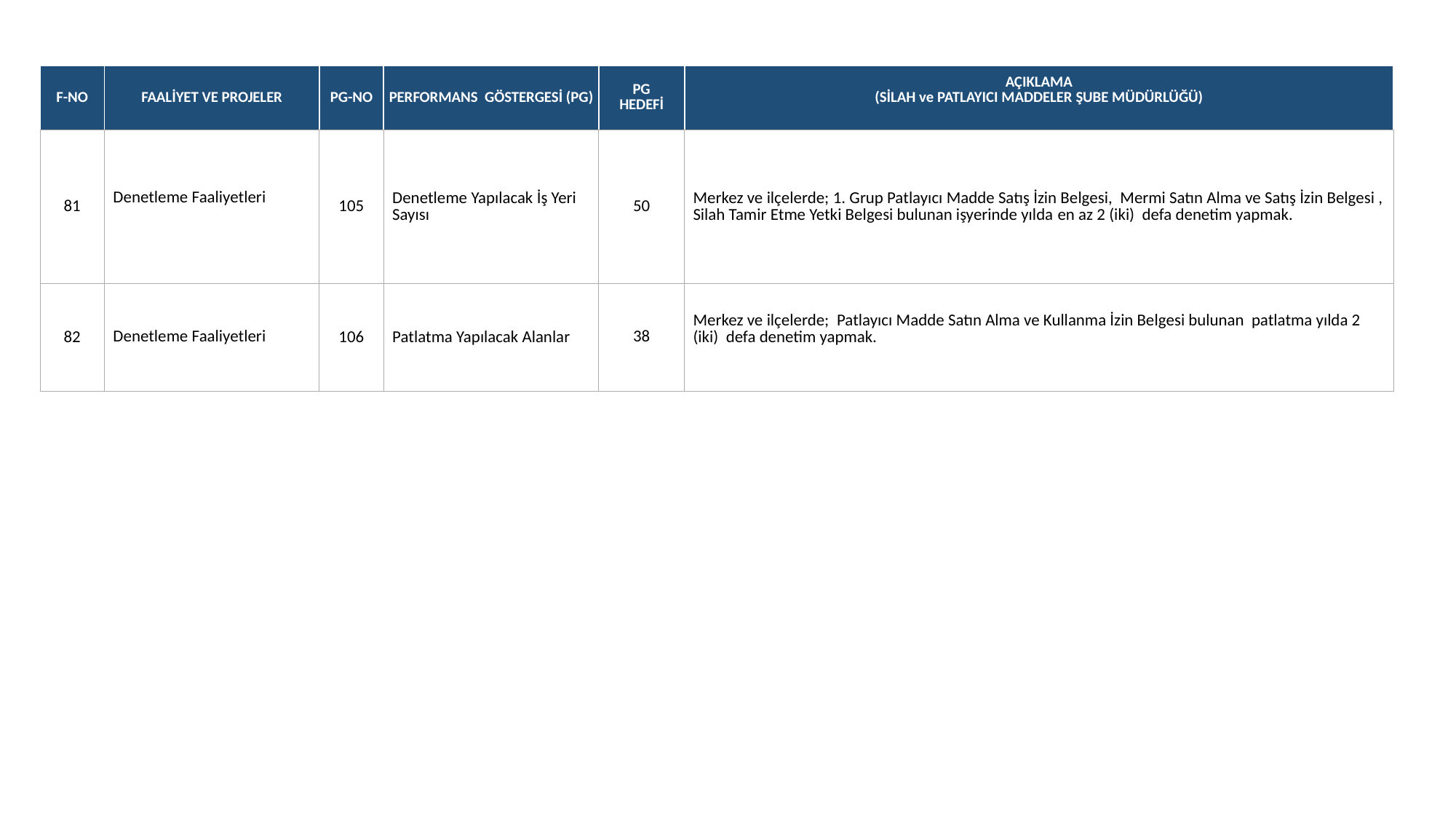

| F-NO | FAALİYET VE PROJELER | PG-NO | PERFORMANS GÖSTERGESİ (PG) | PG HEDEFİ | AÇIKLAMA (SİLAH ve PATLAYICI MADDELER ŞUBE MÜDÜRLÜĞÜ) |
| --- | --- | --- | --- | --- | --- |
| 81 | Denetleme Faaliyetleri | 105 | Denetleme Yapılacak İş Yeri Sayısı | 50 | Merkez ve ilçelerde; 1. Grup Patlayıcı Madde Satış İzin Belgesi, Mermi Satın Alma ve Satış İzin Belgesi , Silah Tamir Etme Yetki Belgesi bulunan işyerinde yılda en az 2 (iki) defa denetim yapmak. |
| 82 | Denetleme Faaliyetleri | 106 | Patlatma Yapılacak Alanlar | 38 | Merkez ve ilçelerde; Patlayıcı Madde Satın Alma ve Kullanma İzin Belgesi bulunan patlatma yılda 2 (iki) defa denetim yapmak. |